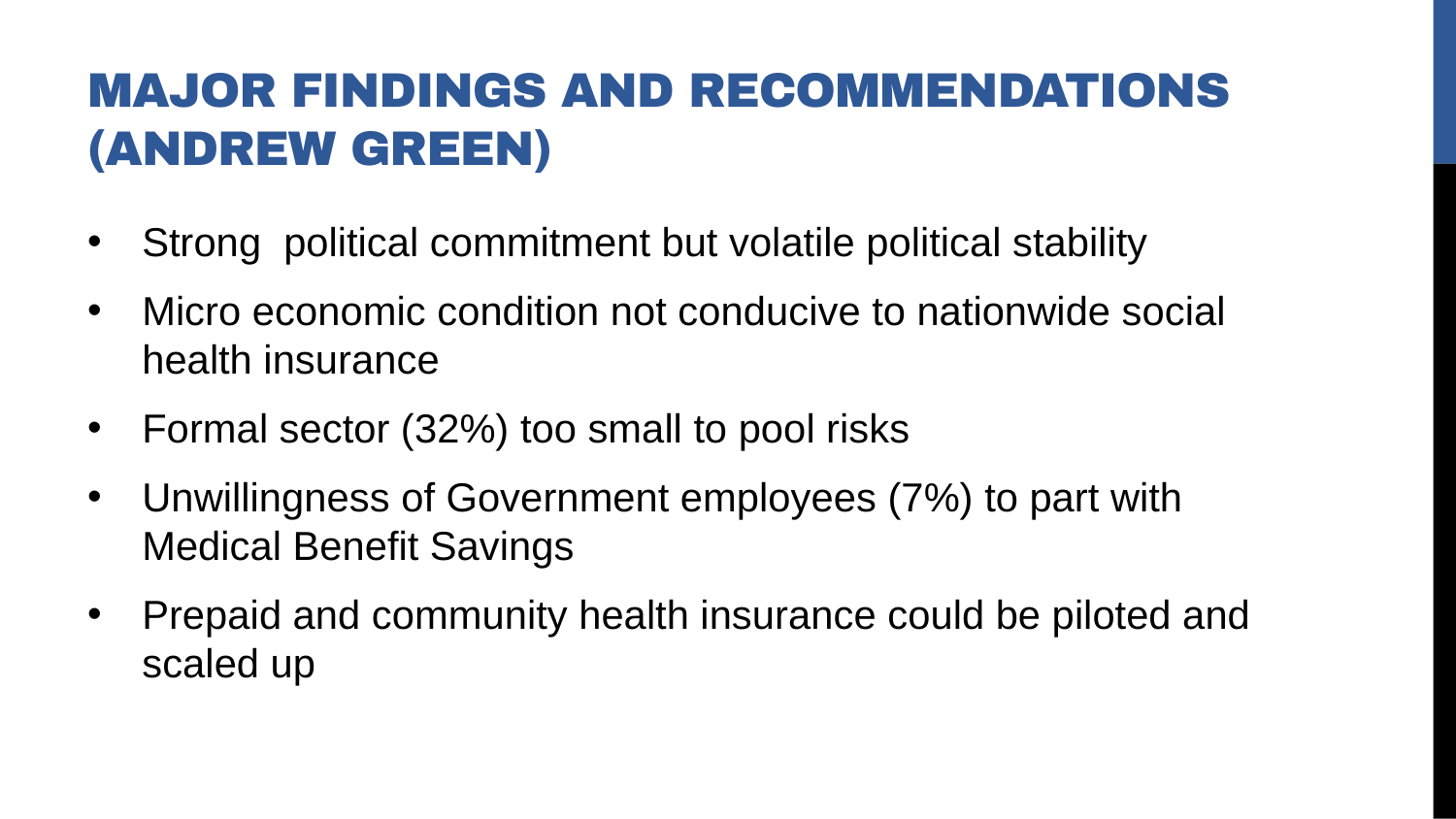

# Major Findings and Recommendations (Andrew Green)
Strong  political commitment but volatile political stability
Micro economic condition not conducive to nationwide social health insurance
Formal sector (32%) too small to pool risks
Unwillingness of Government employees (7%) to part with Medical Benefit Savings
Prepaid and community health insurance could be piloted and scaled up